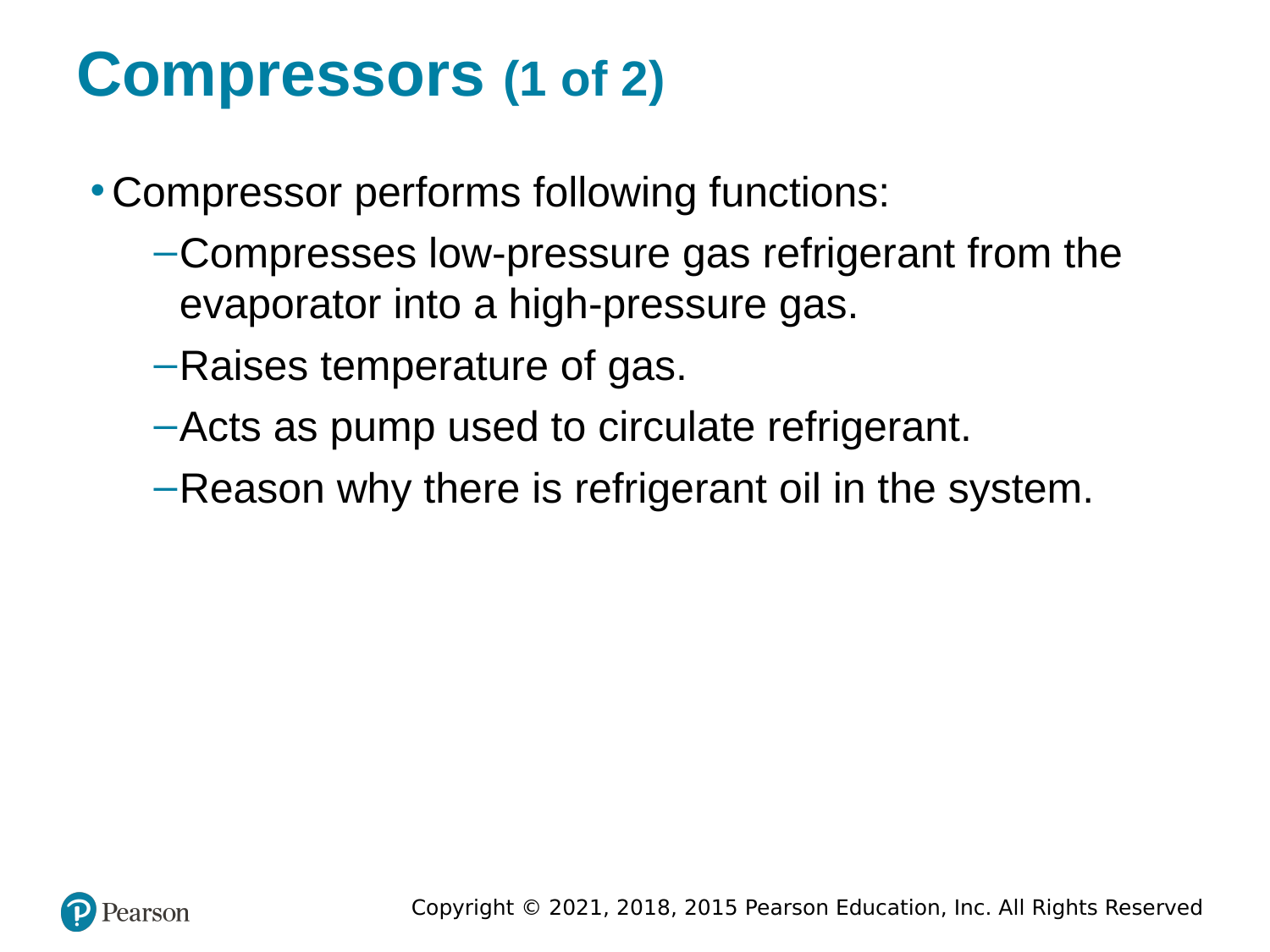

# Compressors (1 of 2)
Compressor performs following functions:
Compresses low-pressure gas refrigerant from the evaporator into a high-pressure gas.
Raises temperature of gas.
Acts as pump used to circulate refrigerant.
Reason why there is refrigerant oil in the system.